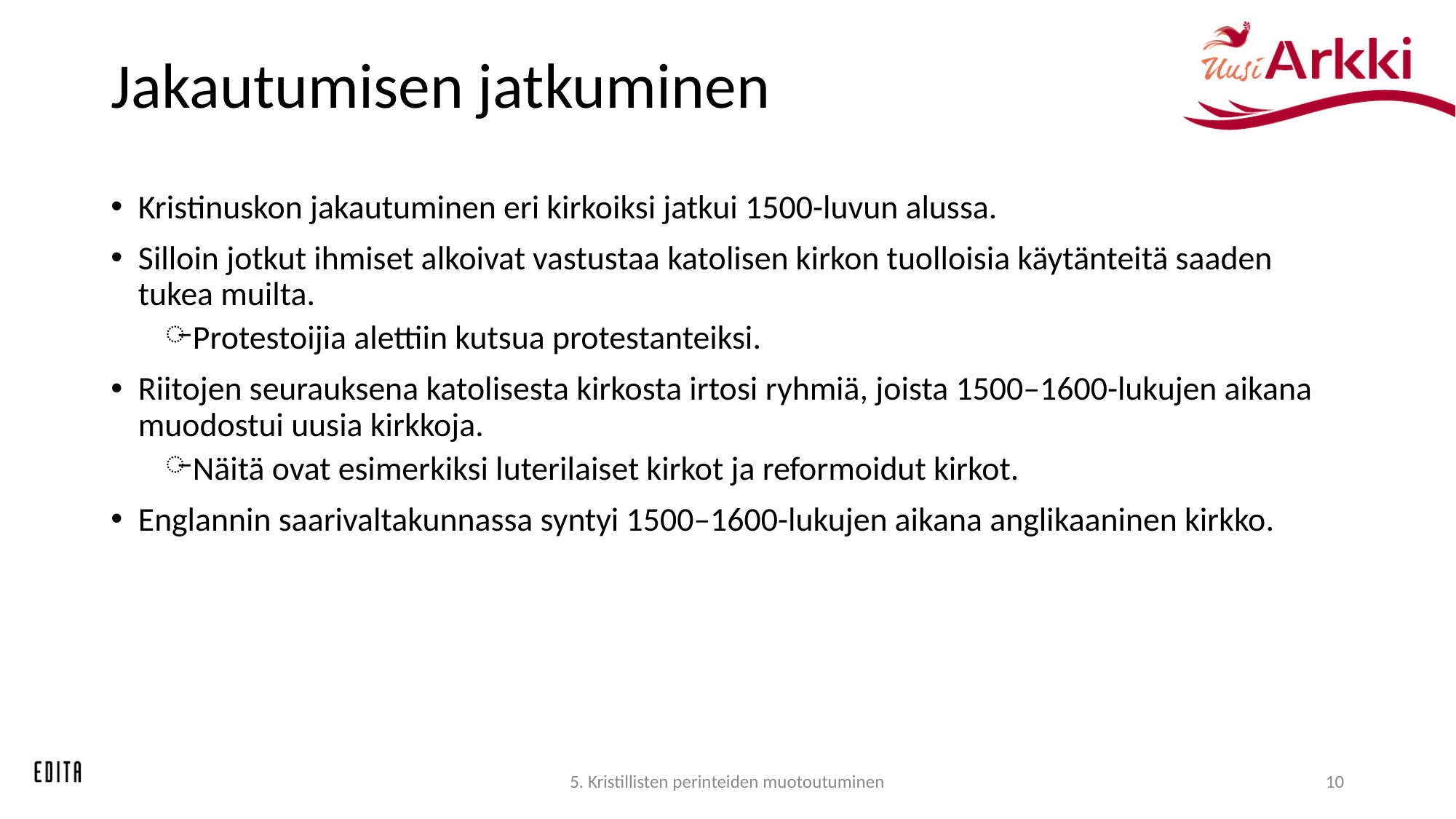

# Jakautumisen jatkuminen
Kristinuskon jakautuminen eri kirkoiksi jatkui 1500-luvun alussa.
Silloin jotkut ihmiset alkoivat vastustaa katolisen kirkon tuolloisia käytänteitä saaden tukea muilta.
Protestoijia alettiin kutsua protestanteiksi.
Riitojen seurauksena katolisesta kirkosta irtosi ryhmiä, joista 1500–1600-lukujen aikana muodostui uusia kirkkoja.
Näitä ovat esimerkiksi luterilaiset kirkot ja reformoidut kirkot.
Englannin saarivaltakunnassa syntyi 1500–1600-lukujen aikana anglikaaninen kirkko.
5. Kristillisten perinteiden muotoutuminen
10